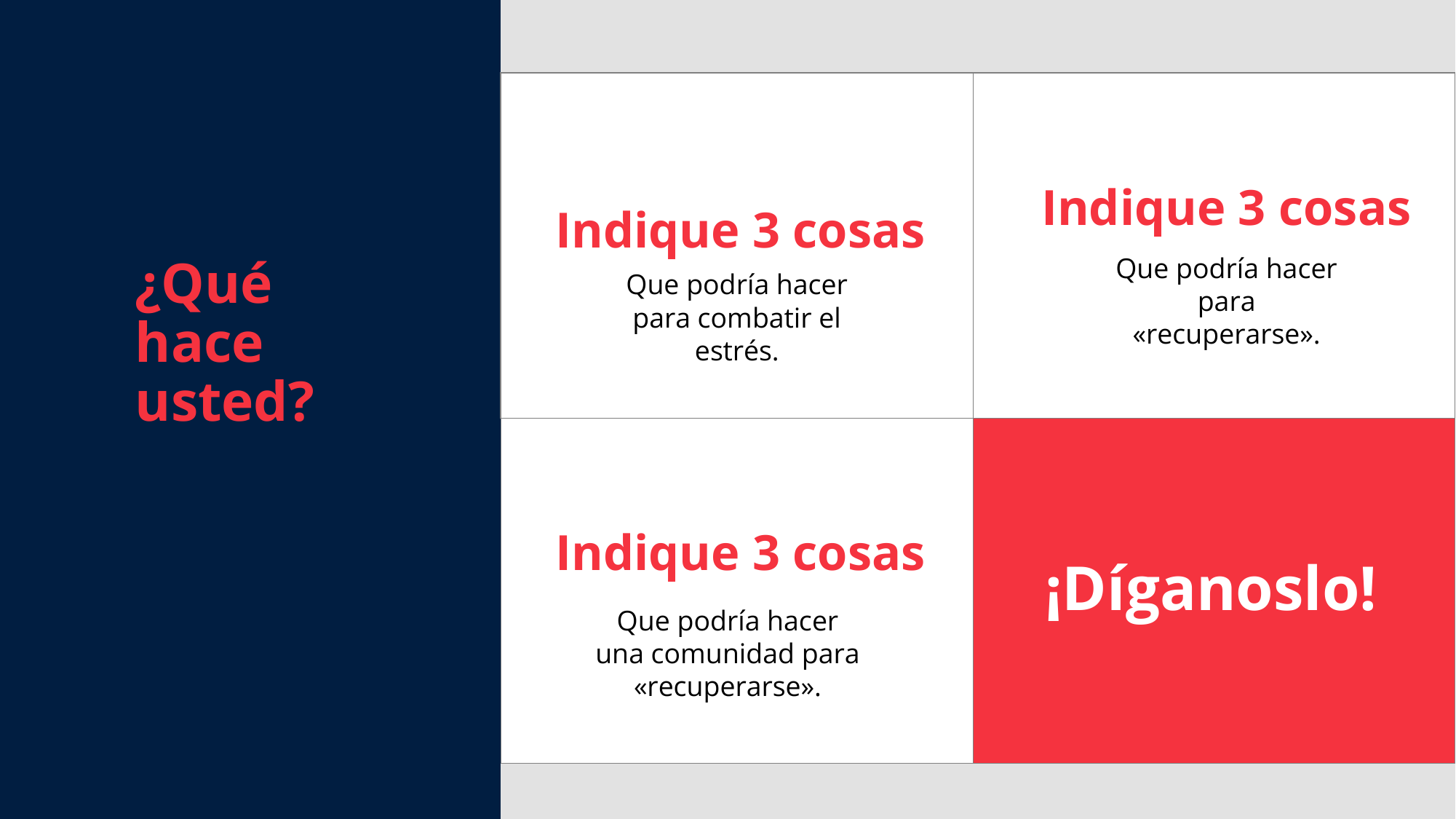

¿Qué hace usted?
Indique 3 cosas
Indique 3 cosas
Que podría hacer para «recuperarse».
Que podría hacer para combatir el estrés.

Indique 3 cosas
¡Díganoslo!
Que podría hacer una comunidad para «recuperarse».